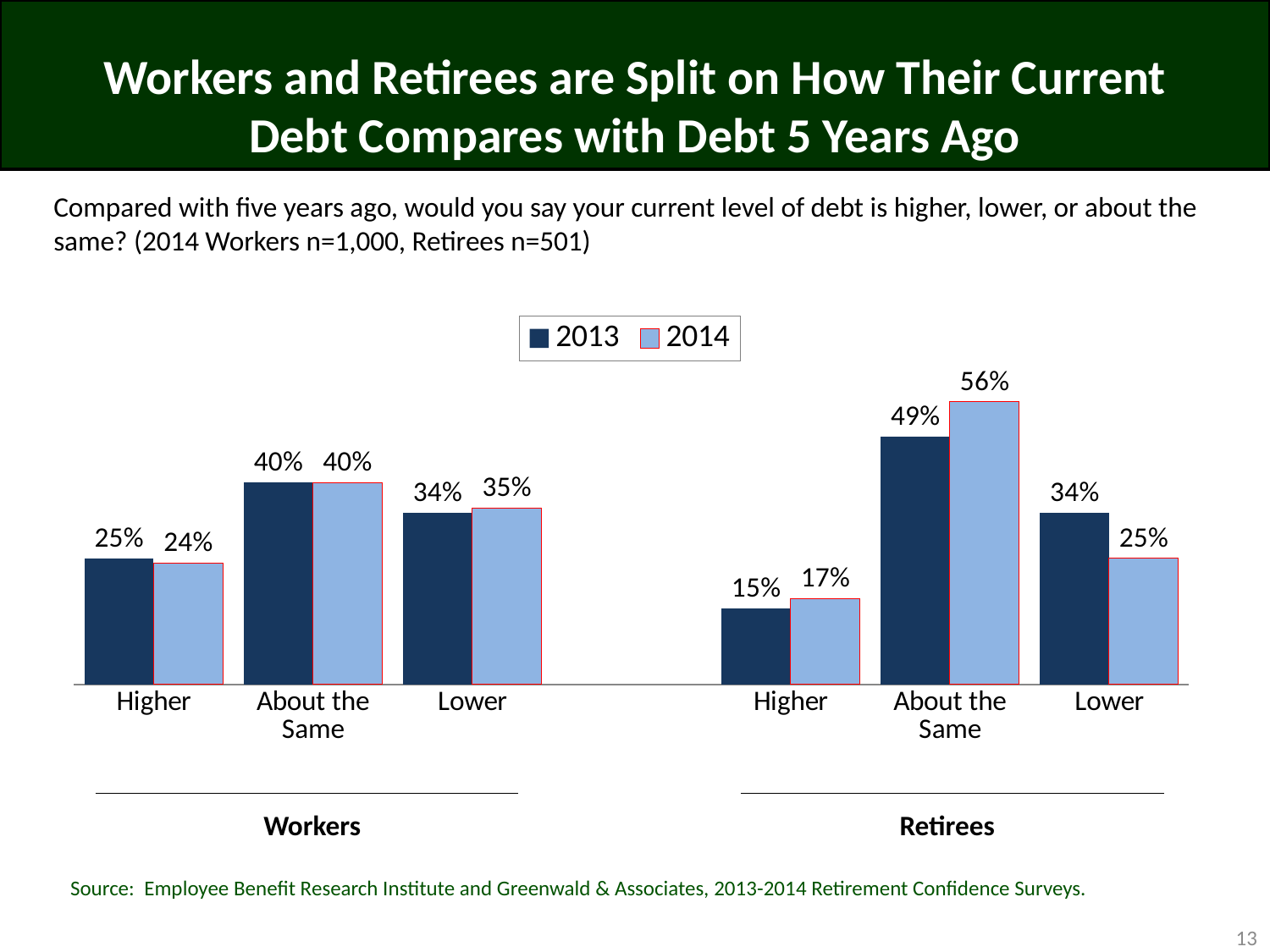

# Workers and Retirees are Split on How Their Current Debt Compares with Debt 5 Years Ago
Compared with five years ago, would you say your current level of debt is higher, lower, or about the same? (2014 Workers n=1,000, Retirees n=501)

### Chart

| Category | 2013 | 2014 |
|---|---|---|
| Higher | 0.25 | 0.24 |
| About the Same | 0.4 | 0.4 |
| Lower | 0.34 | 0.35 |
|  | None | None |
| Higher | 0.15 | 0.17 |
| About the Same | 0.49 | 0.56 |
| Lower | 0.34 | 0.25 |
Workers
Retirees
Source:  Employee Benefit Research Institute and Greenwald & Associates, 2013-2014 Retirement Confidence Surveys.
13